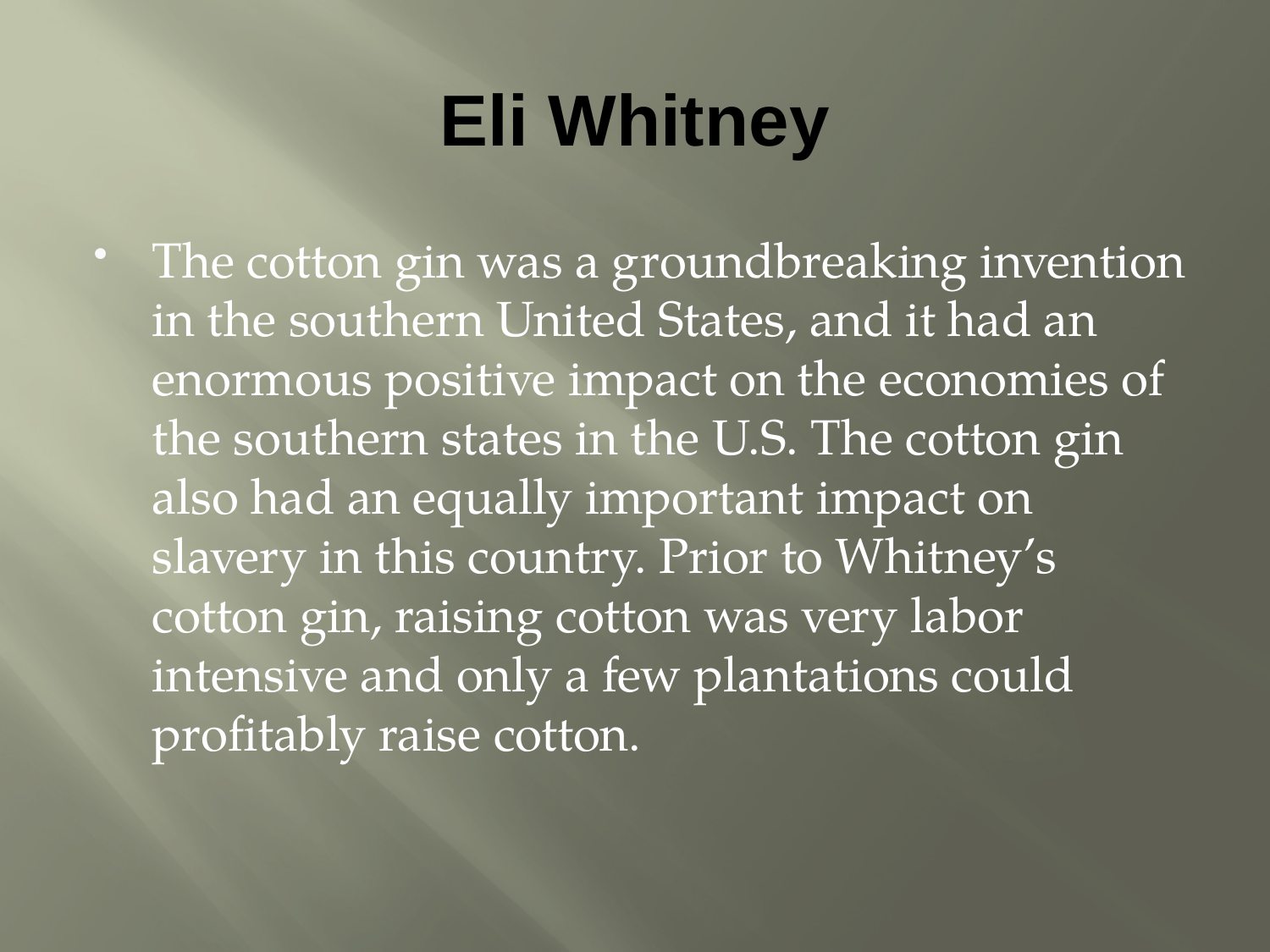

# Eli Whitney
The cotton gin was a groundbreaking invention in the southern United States, and it had an enormous positive impact on the economies of the southern states in the U.S. The cotton gin also had an equally important impact on slavery in this country. Prior to Whitney’s cotton gin, raising cotton was very labor intensive and only a few plantations could profitably raise cotton.